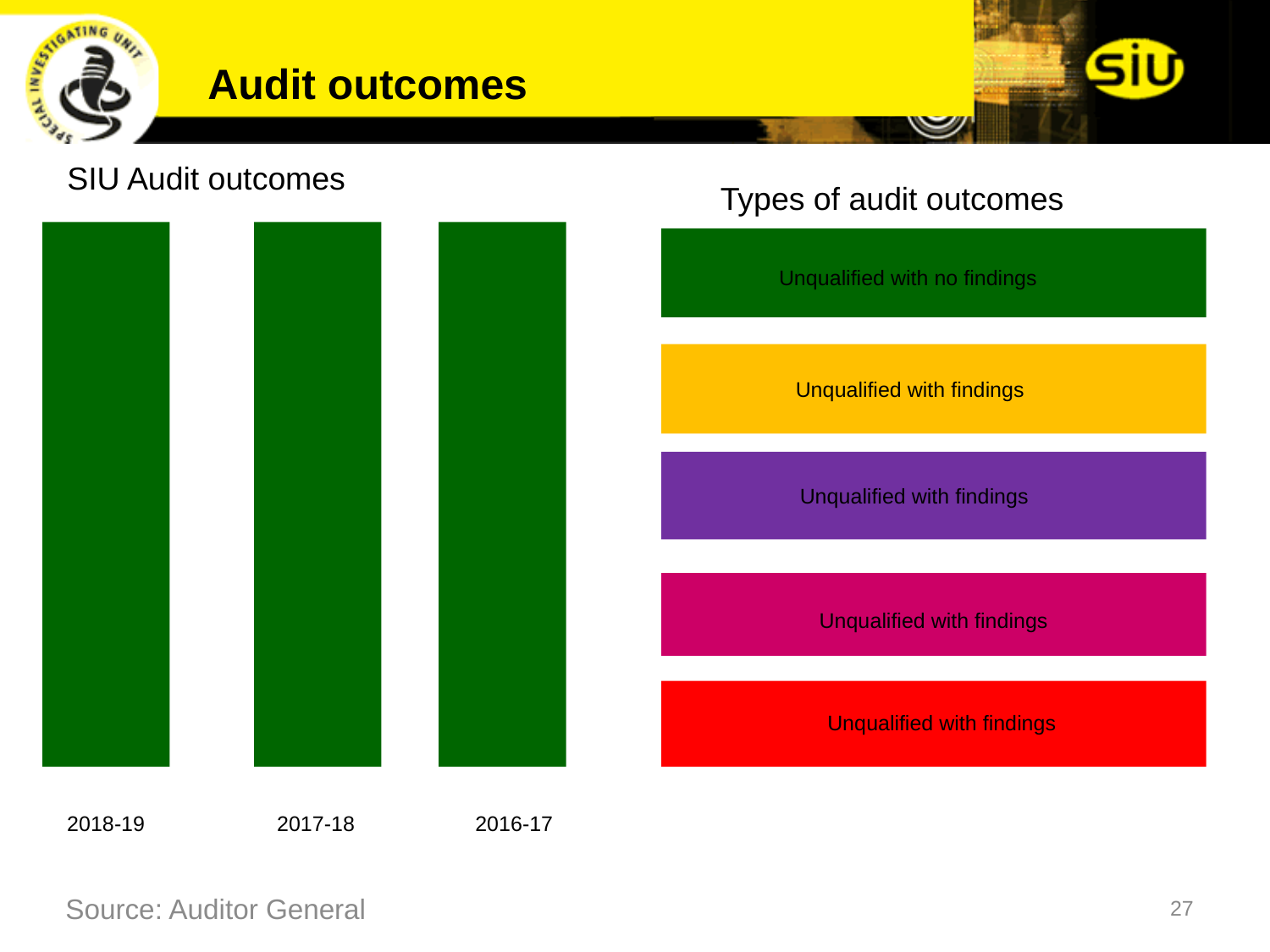

Audit outcomes

SIU Audit outcomes
Types of audit outcomes

Unqualified with no findings

Unqualified with findings

Unqualified with findings
Unqualified with findings
Unqualified with findings
2018-19
2017-18
2016-17
Source: Auditor General
27